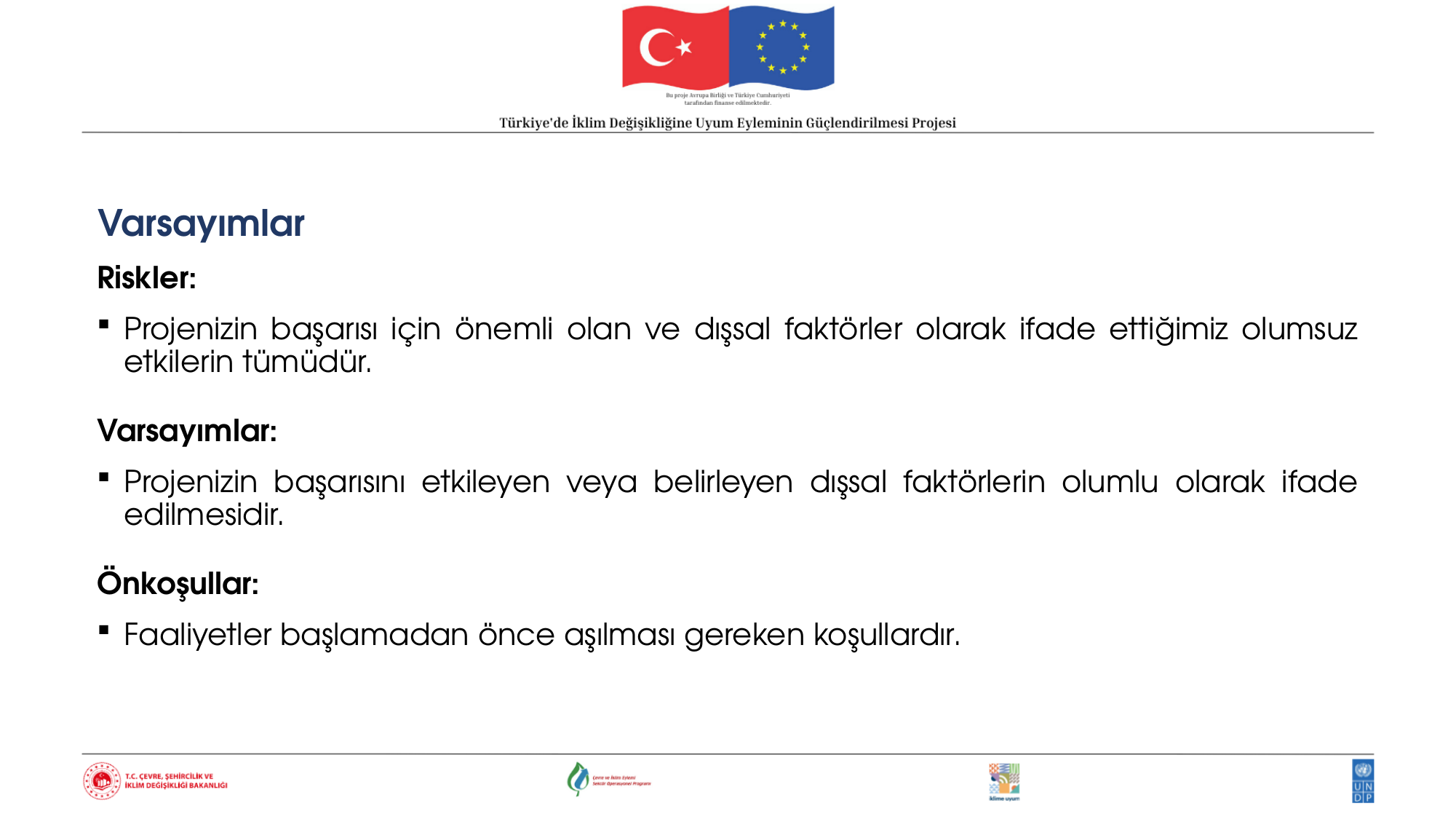

Varsayımlar
Riskler:
Projenizin başarısı için önemli olan ve dışsal faktörler olarak ifade ettiğimiz olumsuz etkilerin tümüdür.
Varsayımlar:
Projenizin başarısını etkileyen veya belirleyen dışsal faktörlerin olumlu olarak ifade edilmesidir.
Önkoşullar:
Faaliyetler başlamadan önce aşılması gereken koşullardır.